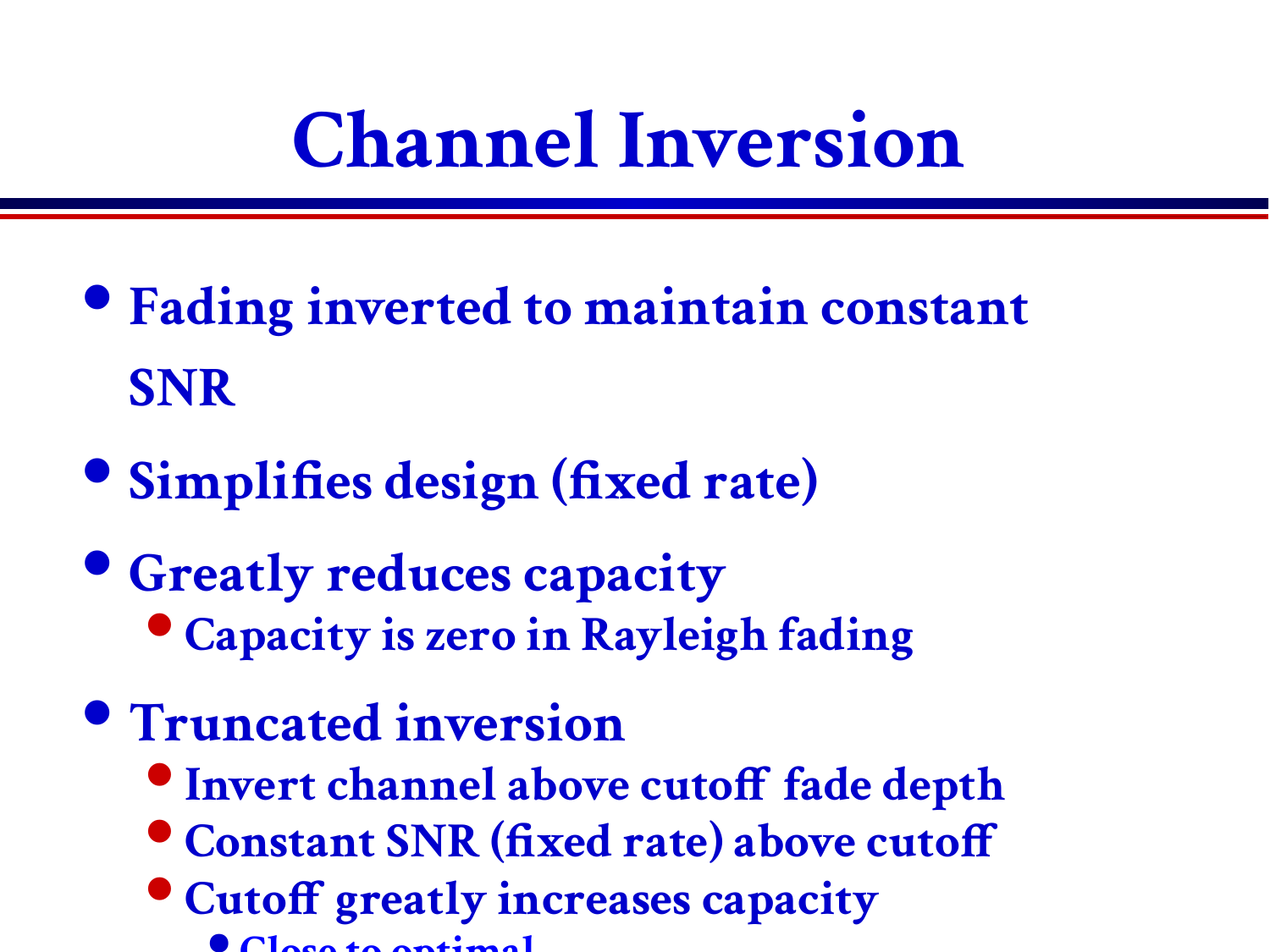

# Channel Inversion
Fading inverted to maintain constant SNR
Simplifies design (fixed rate)
Greatly reduces capacity
Capacity is zero in Rayleigh fading
Truncated inversion
Invert channel above cutoff fade depth
Constant SNR (fixed rate) above cutoff
Cutoff greatly increases capacity
Close to optimal